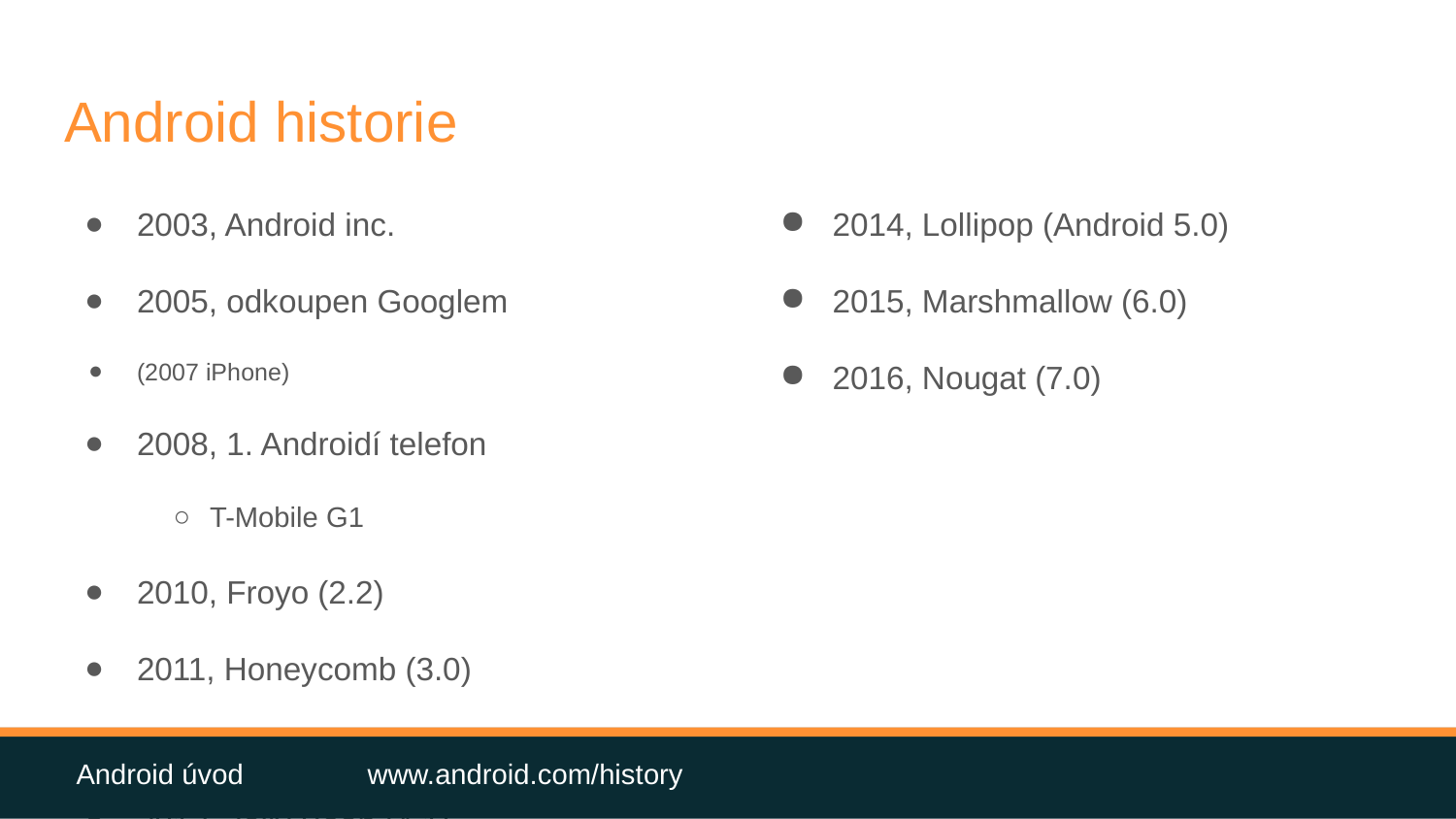

# Android historie
2003, Android inc.
2005, odkoupen Googlem
(2007 iPhone)
2008, 1. Androidí telefon
T-Mobile G1
2010, Froyo (2.2)
2011, Honeycomb (3.0)
2011, Ice Cream Sandwich (4.0)
2012, Jelly Bean (4.1)
2013, Jelly Bean (4.3)
2013, KitKat (4.4)
2014, Lollipop (Android 5.0)
2015, Marshmallow (6.0)
2016, Nougat (7.0)

Android úvod	www.android.com/history